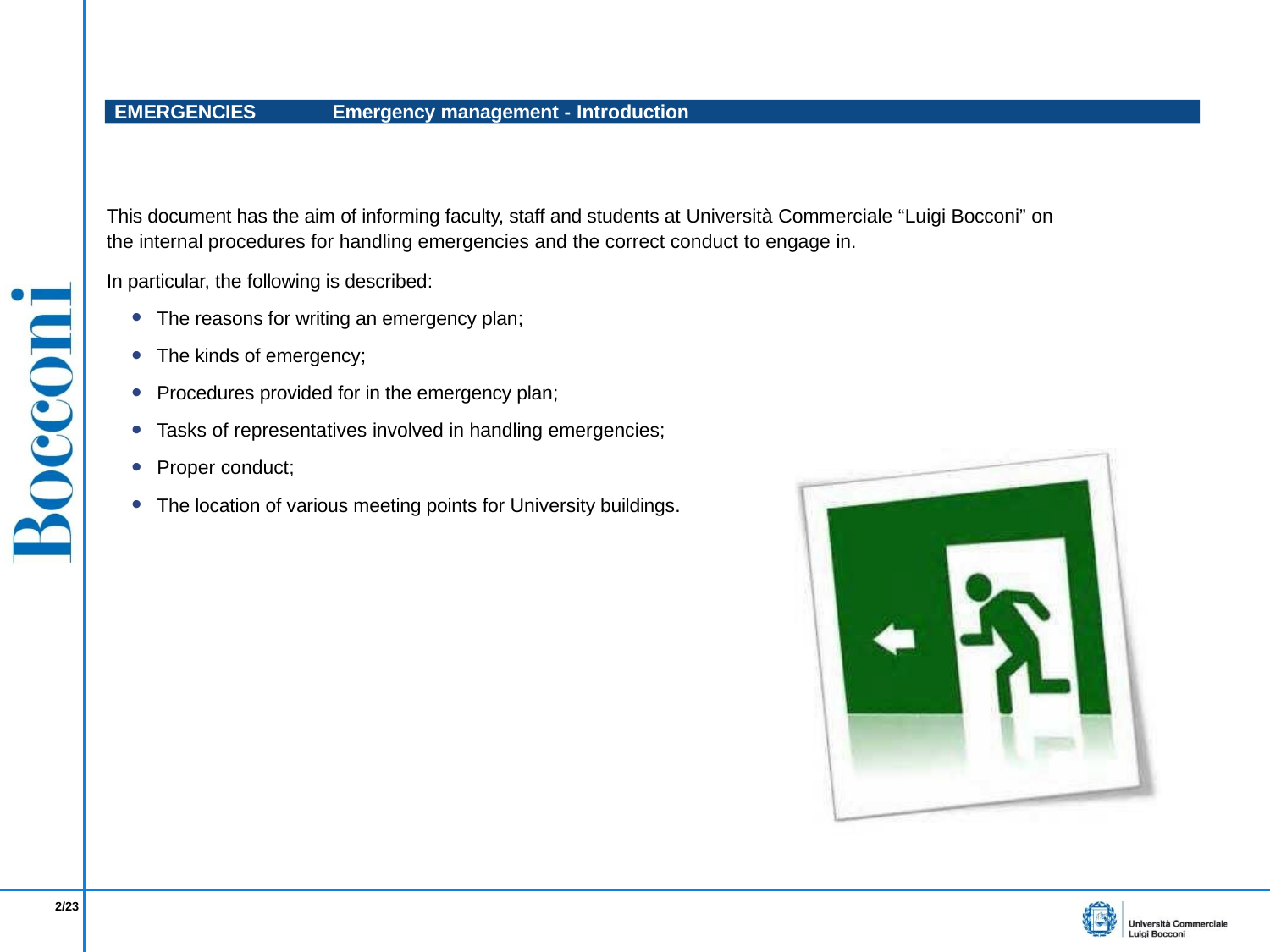

EMERGENCIES	 Emergency management - Introduction
This document has the aim of informing faculty, staff and students at Università Commerciale “Luigi Bocconi” on the internal procedures for handling emergencies and the correct conduct to engage in.
In particular, the following is described:
The reasons for writing an emergency plan;
The kinds of emergency;
Procedures provided for in the emergency plan;
Tasks of representatives involved in handling emergencies;
Proper conduct;
The location of various meeting points for University buildings.

2/23